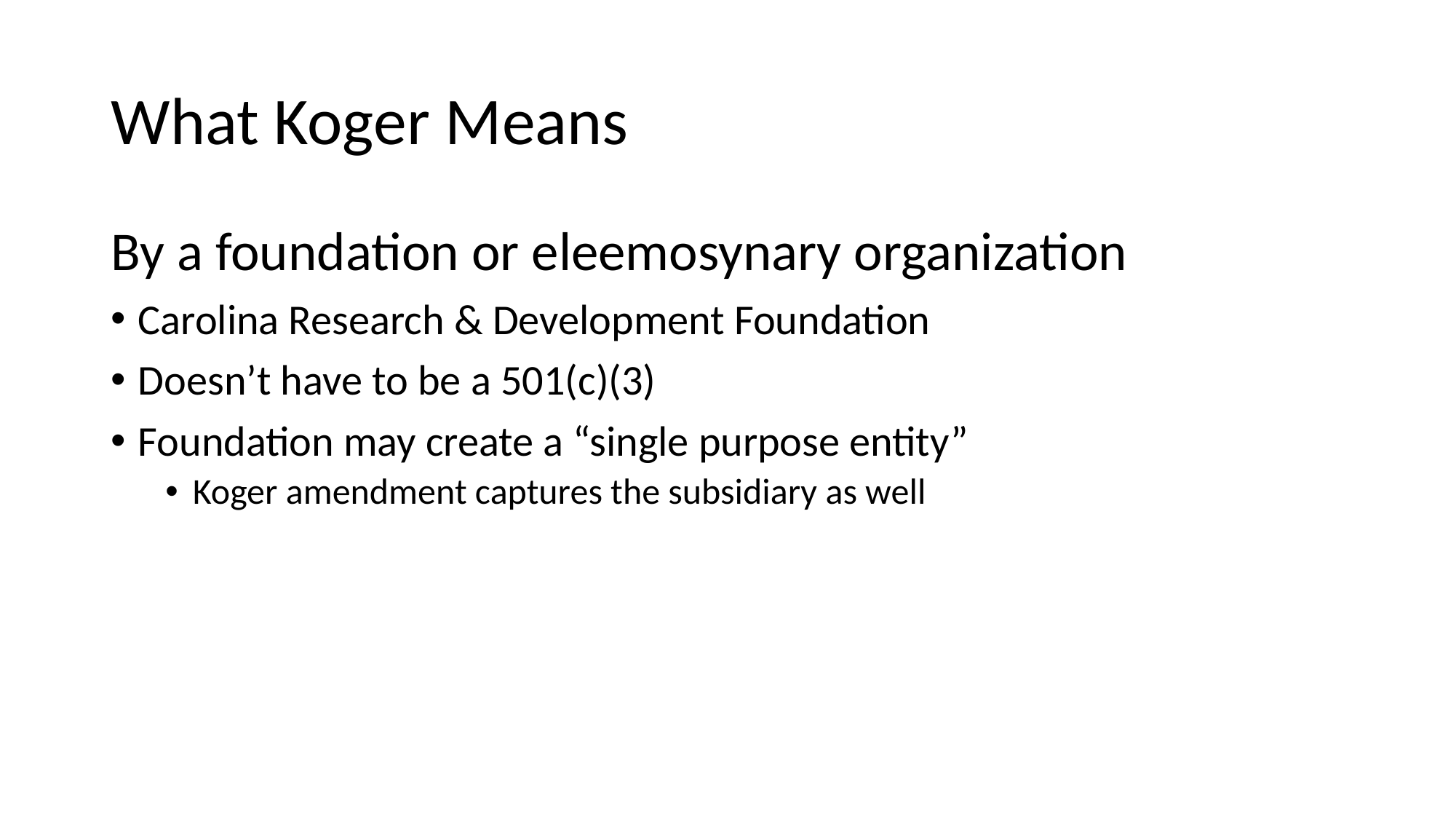

# What Koger Means
By a foundation or eleemosynary organization
Carolina Research & Development Foundation
Doesn’t have to be a 501(c)(3)
Foundation may create a “single purpose entity”
Koger amendment captures the subsidiary as well